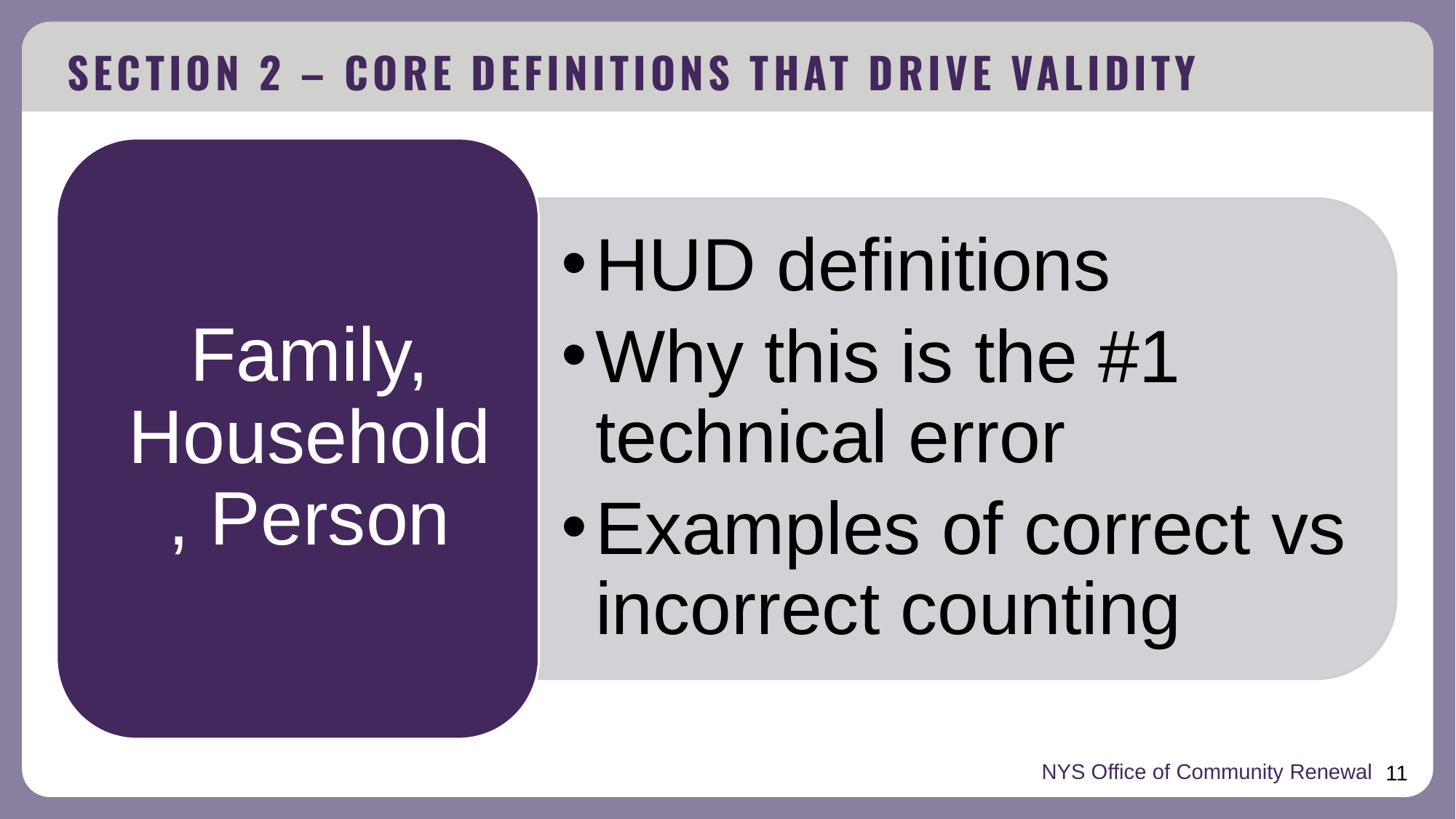

Section 2 – core definitions that drive validity

HUD definitions
Why this is the #1 technical error
Examples of correct vs incorrect counting
Family, Household, Person